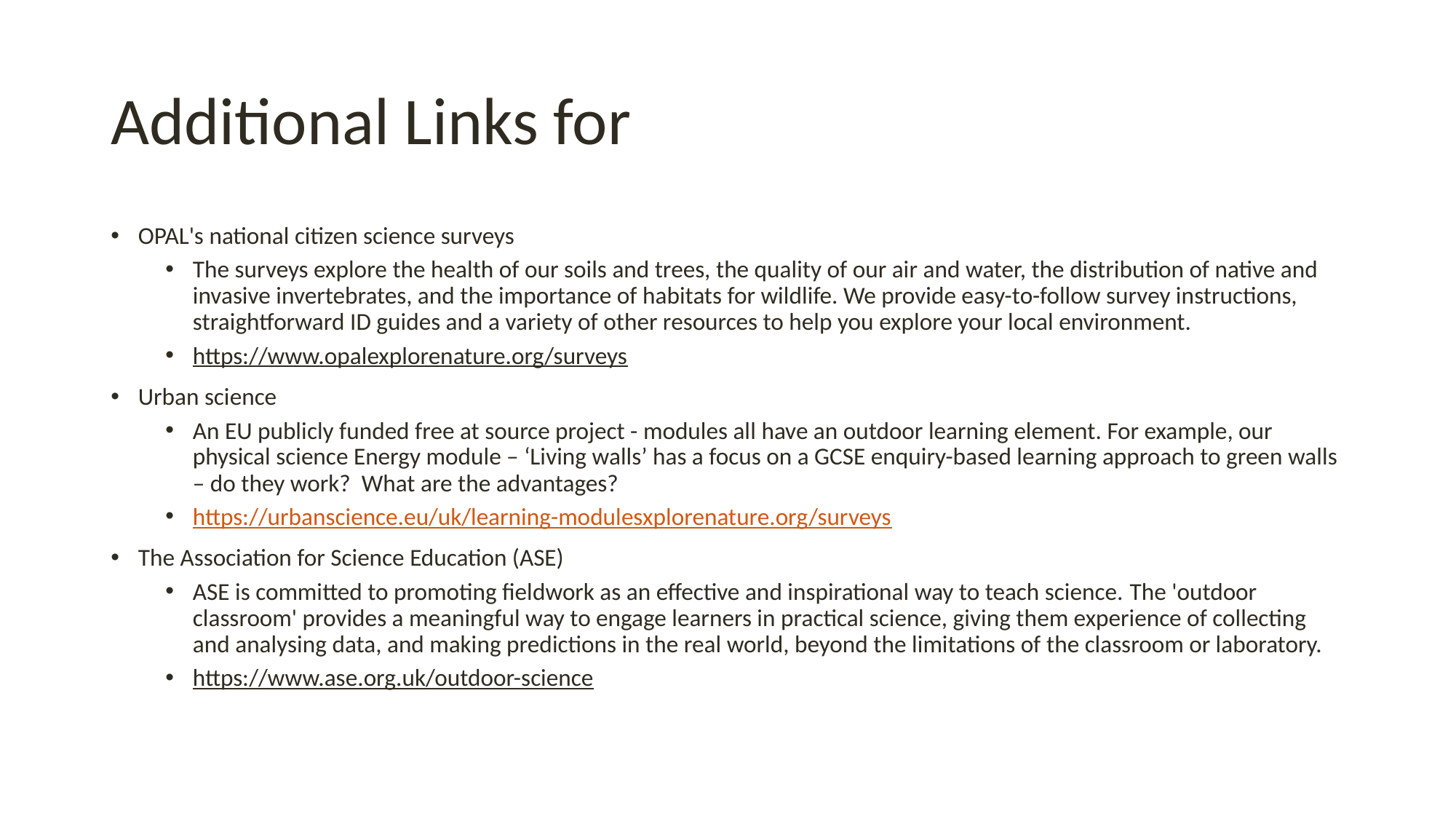

# Additional Links for
OPAL's national citizen science surveys
The surveys explore the health of our soils and trees, the quality of our air and water, the distribution of native and invasive invertebrates, and the importance of habitats for wildlife. We provide easy-to-follow survey instructions, straightforward ID guides and a variety of other resources to help you explore your local environment.
https://www.opalexplorenature.org/surveys
Urban science
An EU publicly funded free at source project - modules all have an outdoor learning element. For example, our physical science Energy module – ‘Living walls’ has a focus on a GCSE enquiry-based learning approach to green walls – do they work?  What are the advantages?
https://urbanscience.eu/uk/learning-modulesxplorenature.org/surveys
The Association for Science Education (ASE)
ASE is committed to promoting fieldwork as an effective and inspirational way to teach science. The 'outdoor classroom' provides a meaningful way to engage learners in practical science, giving them experience of collecting and analysing data, and making predictions in the real world, beyond the limitations of the classroom or laboratory.
https://www.ase.org.uk/outdoor-science